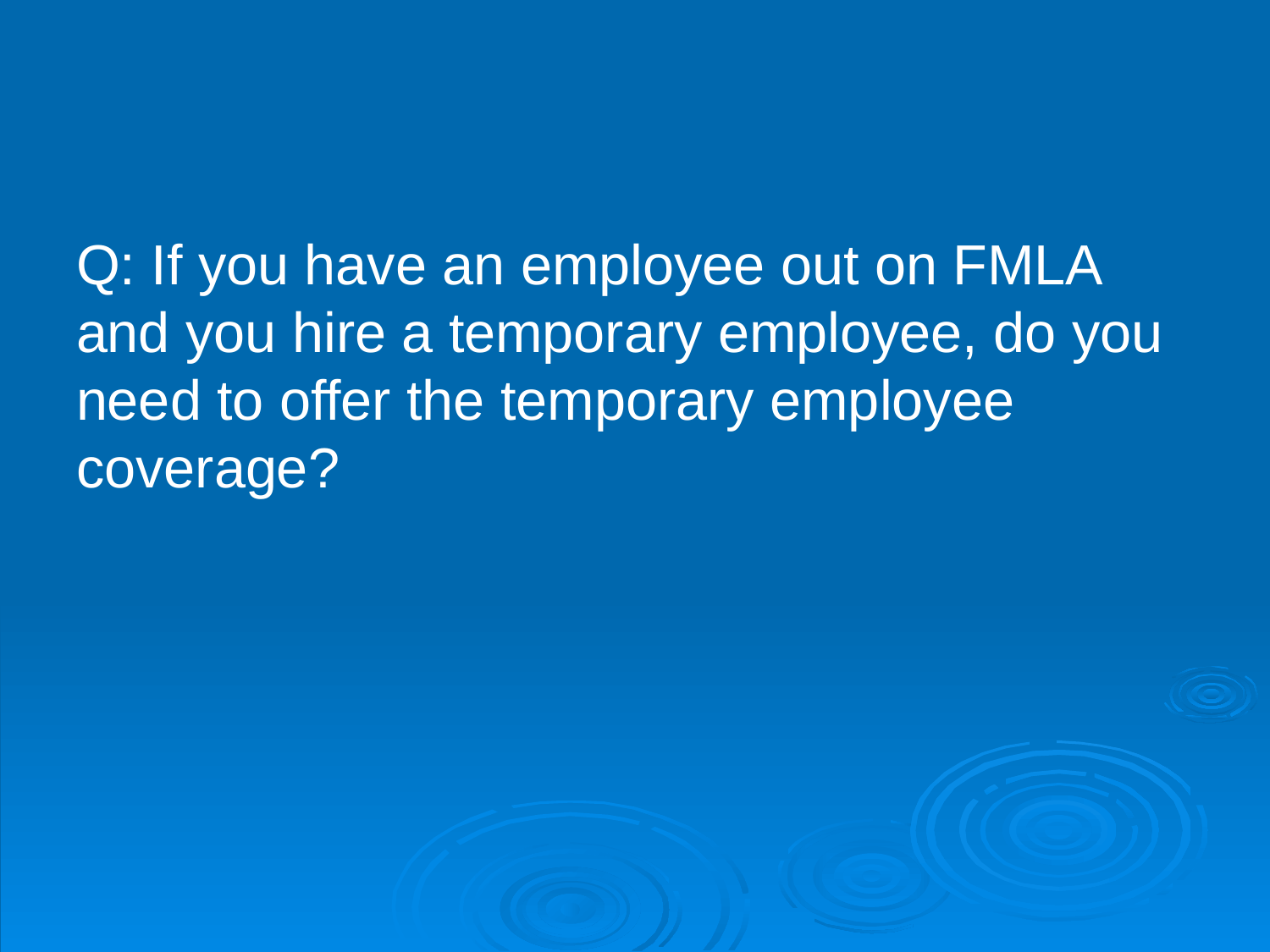

#
Q: If you have an employee out on FMLA and you hire a temporary employee, do you need to offer the temporary employee coverage?